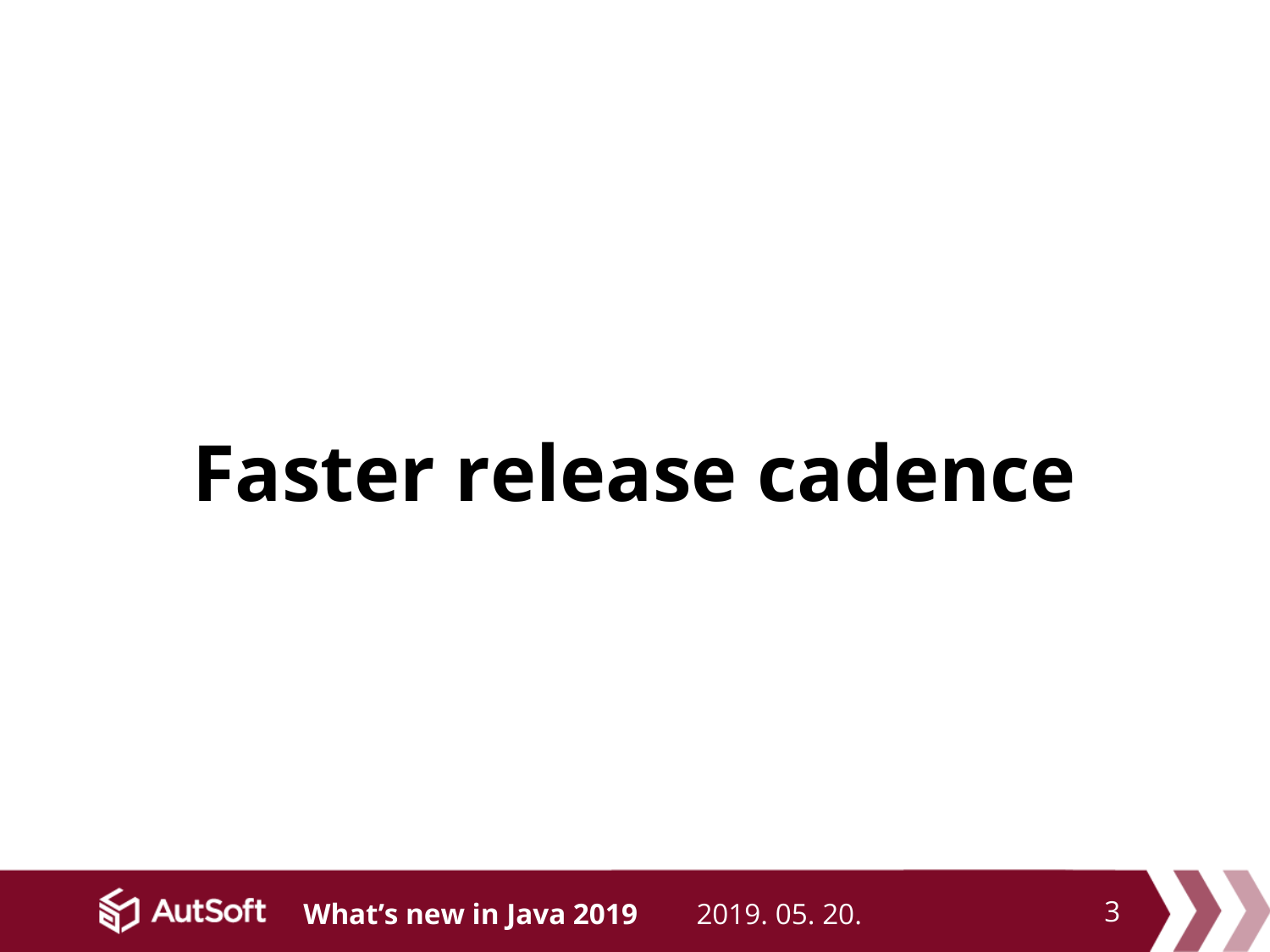

# Faster release cadence
2019. 05. 20.
3
What’s new in Java 2019